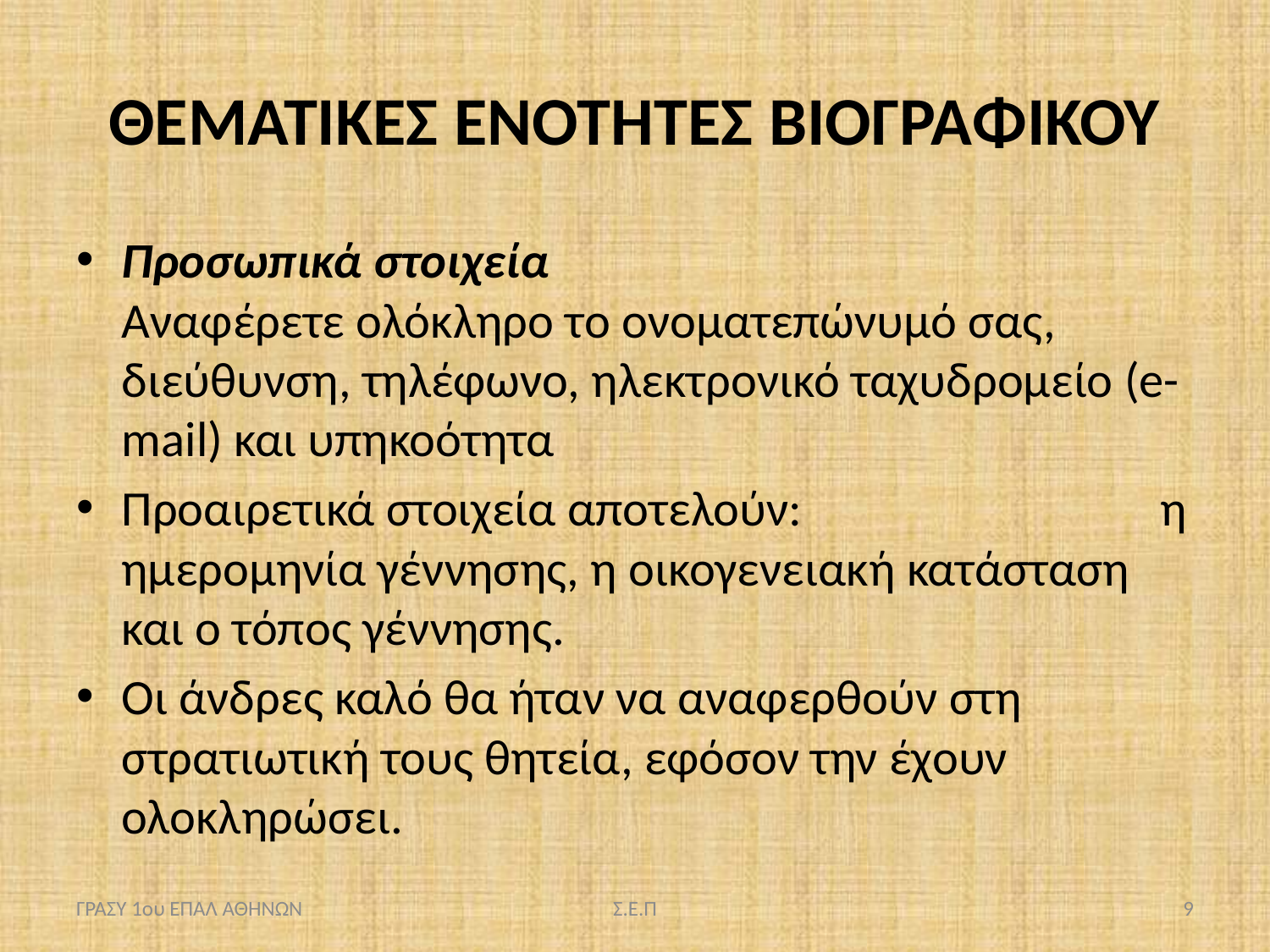

# ΘΕΜΑΤΙΚΕΣ ΕΝΟΤΗΤΕΣ ΒΙΟΓΡΑΦΙΚΟΥ
Προσωπικά στοιχεία 
Αναφέρετε ολόκληρο το ονοματεπώνυμό σας, διεύθυνση, τηλέφωνο, ηλεκτρονικό ταχυδρομείο (e-mail) και υπηκοότητα
Προαιρετικά στοιχεία αποτελούν:                                η ημερομηνία γέννησης, η οικογενειακή κατάσταση και ο τόπος γέννησης.
Οι άνδρες καλό θα ήταν να αναφερθούν στη στρατιωτική τους θητεία, εφόσον την έχουν ολοκληρώσει.
ΓΡΑΣΥ 1ου ΕΠΑΛ ΑΘΗΝΩΝ
Σ.Ε.Π
9